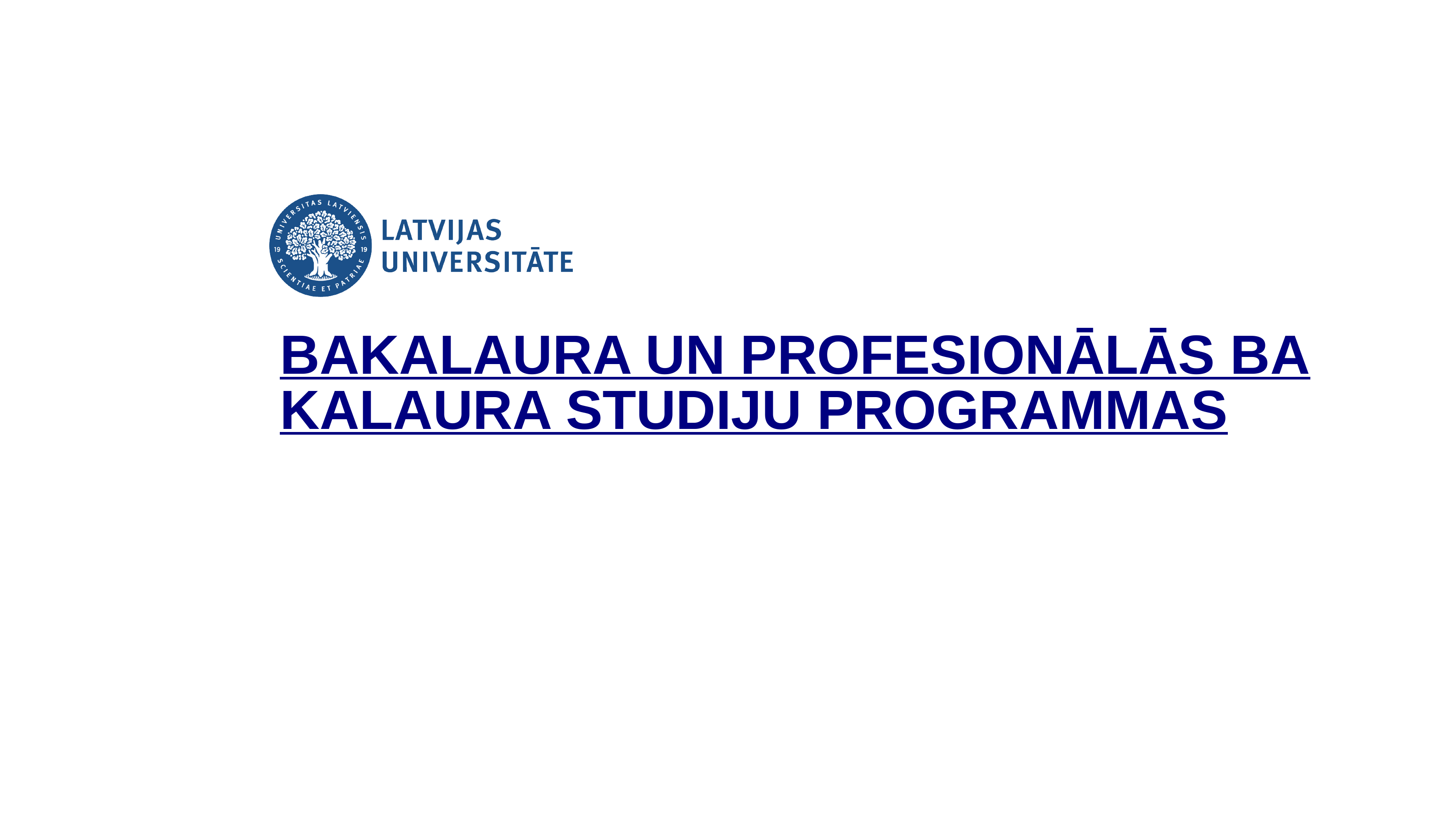

# BAKALAURA UN PROFESIONĀLĀS BAKALAURA STUDIJU PROGRAMMAS